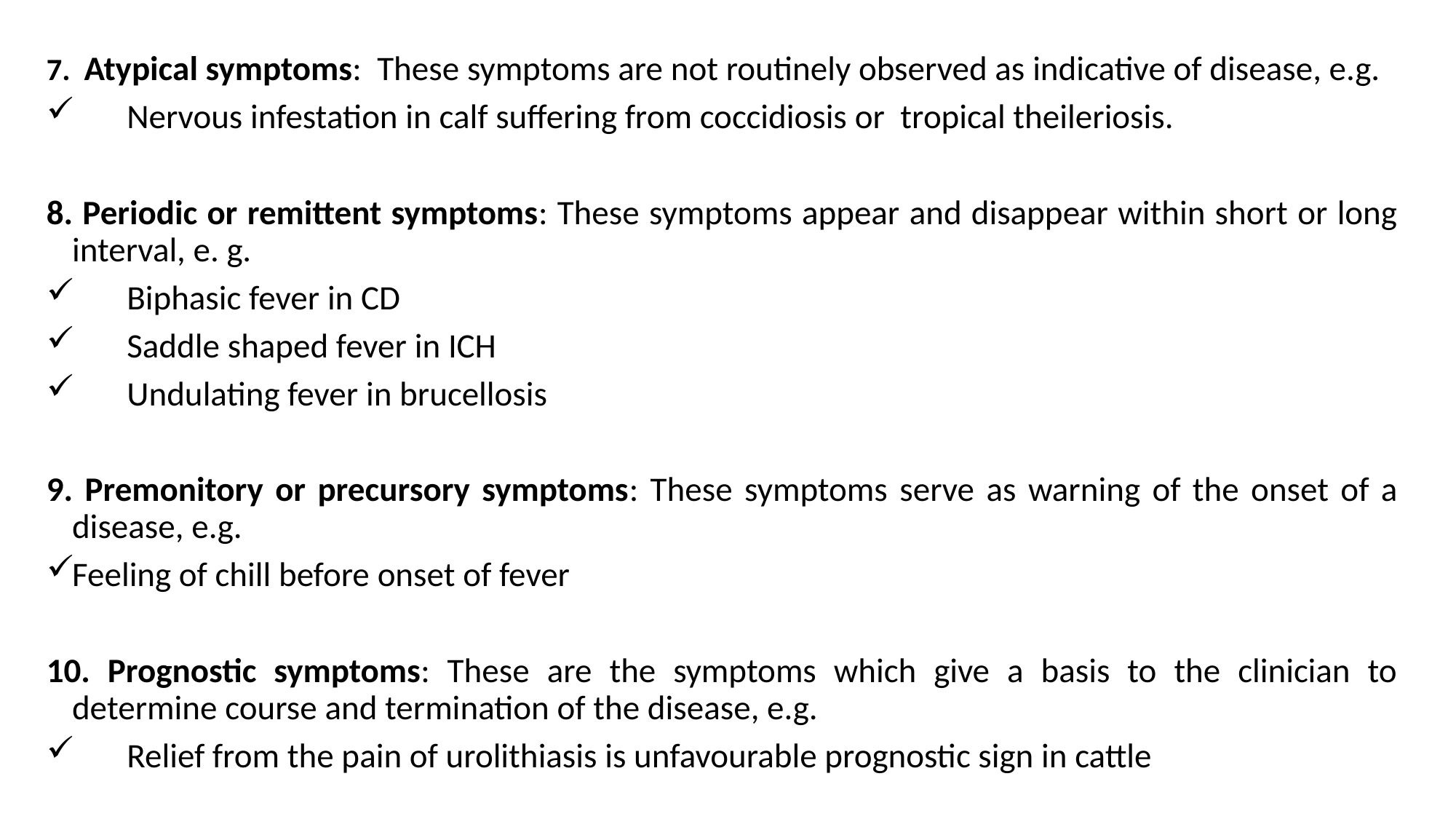

7.  Atypical symptoms:  These symptoms are not routinely observed as indicative of disease, e.g.
       Nervous infestation in calf suffering from coccidiosis or  tropical theileriosis.

8. Periodic or remittent symptoms: These symptoms appear and disappear within short or long interval, e. g.
       Biphasic fever in CD
       Saddle shaped fever in ICH
       Undulating fever in brucellosis

9. Premonitory or precursory symptoms: These symptoms serve as warning of the onset of a disease, e.g.
Feeling of chill before onset of fever

10. Prognostic symptoms: These are the symptoms which give a basis to the clinician to determine course and termination of the disease, e.g.
       Relief from the pain of urolithiasis is unfavourable prognostic sign in cattle